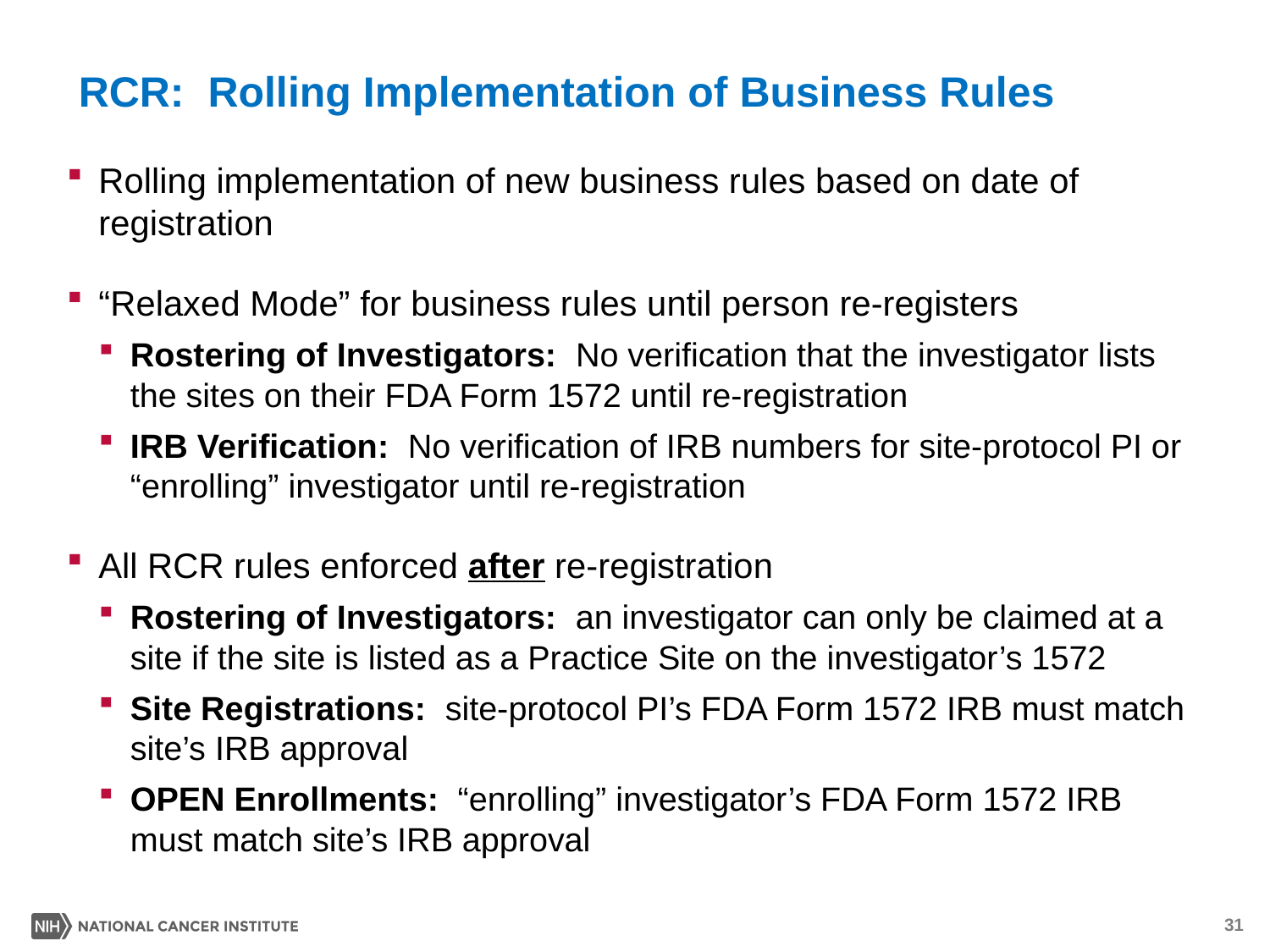

# RCR:  Rolling Implementation of Business Rules
Rolling implementation of new business rules based on date of registration

“Relaxed Mode” for business rules until person re-registers
Rostering of Investigators:  No verification that the investigator lists the sites on their FDA Form 1572 until re-registration
IRB Verification:  No verification of IRB numbers for site-protocol PI or “enrolling” investigator until re-registration

All RCR rules enforced after re-registration
Rostering of Investigators:  an investigator can only be claimed at a site if the site is listed as a Practice Site on the investigator’s 1572
Site Registrations:  site-protocol PI’s FDA Form 1572 IRB must match site’s IRB approval
OPEN Enrollments:  “enrolling” investigator’s FDA Form 1572 IRB must match site’s IRB approval